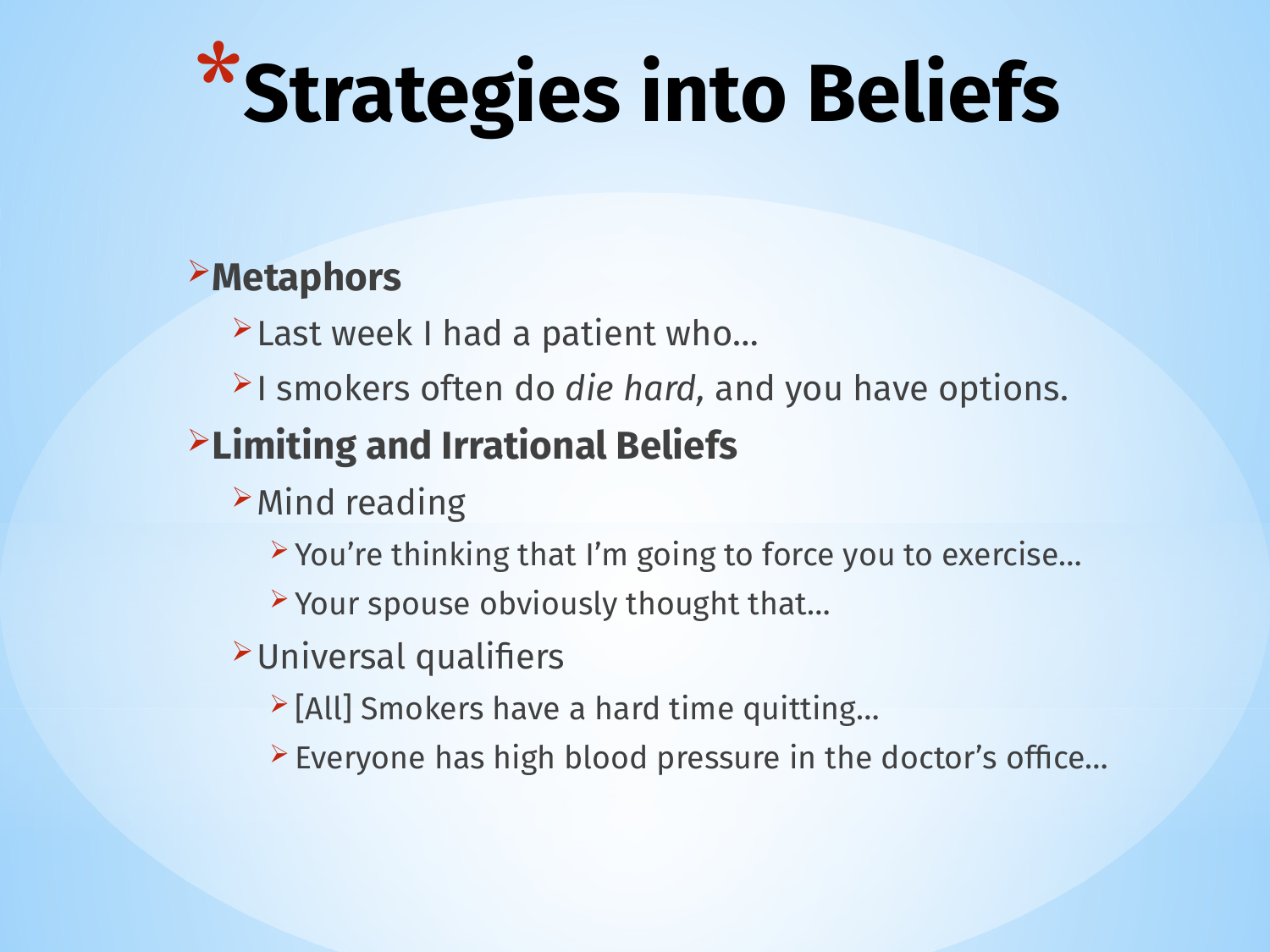

# Strategies into Beliefs
Metaphors
Last week I had a patient who…
I smokers often do die hard, and you have options.
Limiting and Irrational Beliefs
Mind reading
You’re thinking that I’m going to force you to exercise…
Your spouse obviously thought that…
Universal qualifiers
[All] Smokers have a hard time quitting…
Everyone has high blood pressure in the doctor’s office…